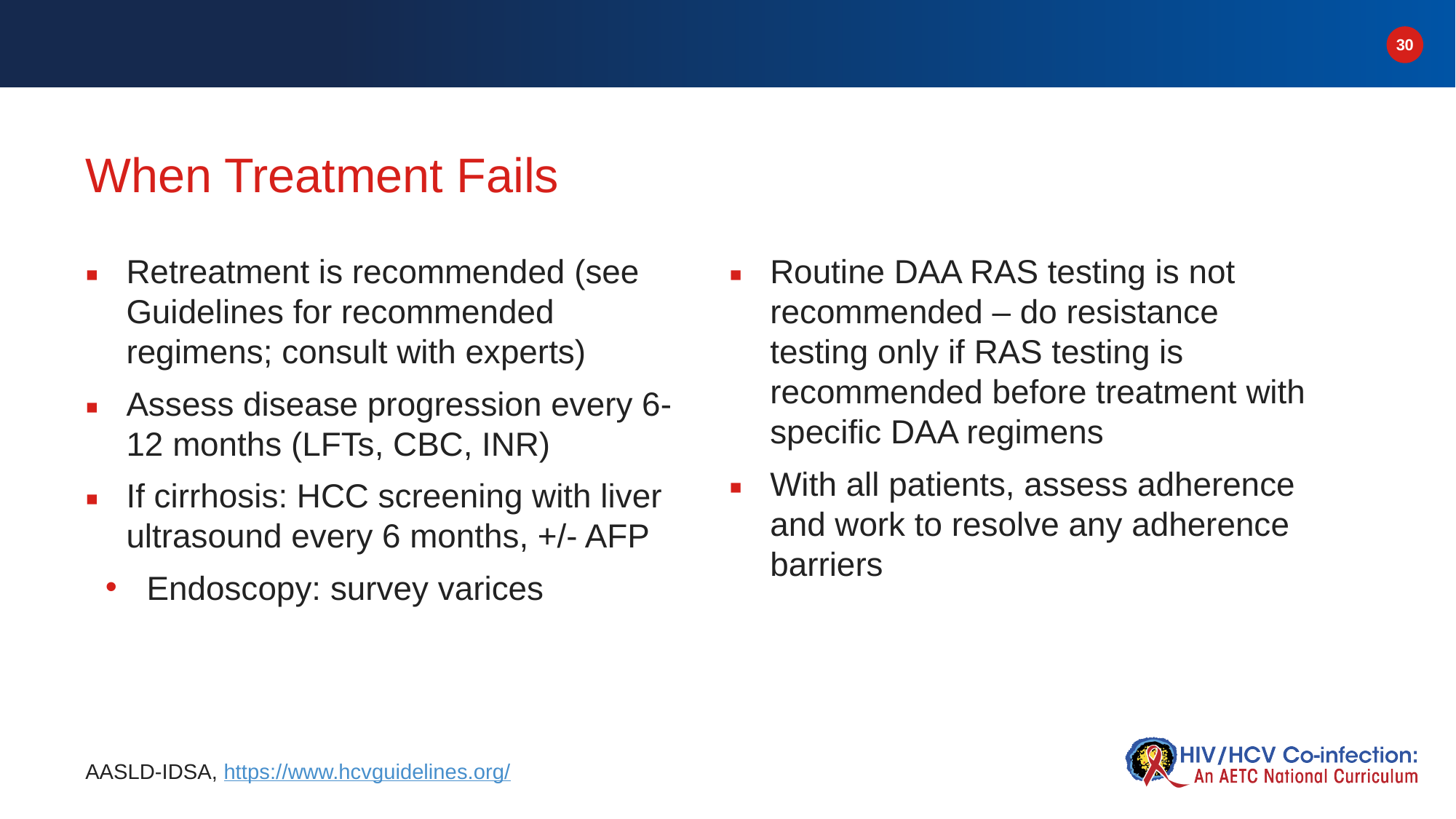

# When Treatment Fails
Routine DAA RAS testing is not recommended – do resistance testing only if RAS testing is recommended before treatment with specific DAA regimens
With all patients, assess adherence and work to resolve any adherence barriers
Retreatment is recommended (see Guidelines for recommended regimens; consult with experts)
Assess disease progression every 6-12 months (LFTs, CBC, INR)
If cirrhosis: HCC screening with liver ultrasound every 6 months, +/- AFP
Endoscopy: survey varices

AASLD-IDSA, https://www.hcvguidelines.org/